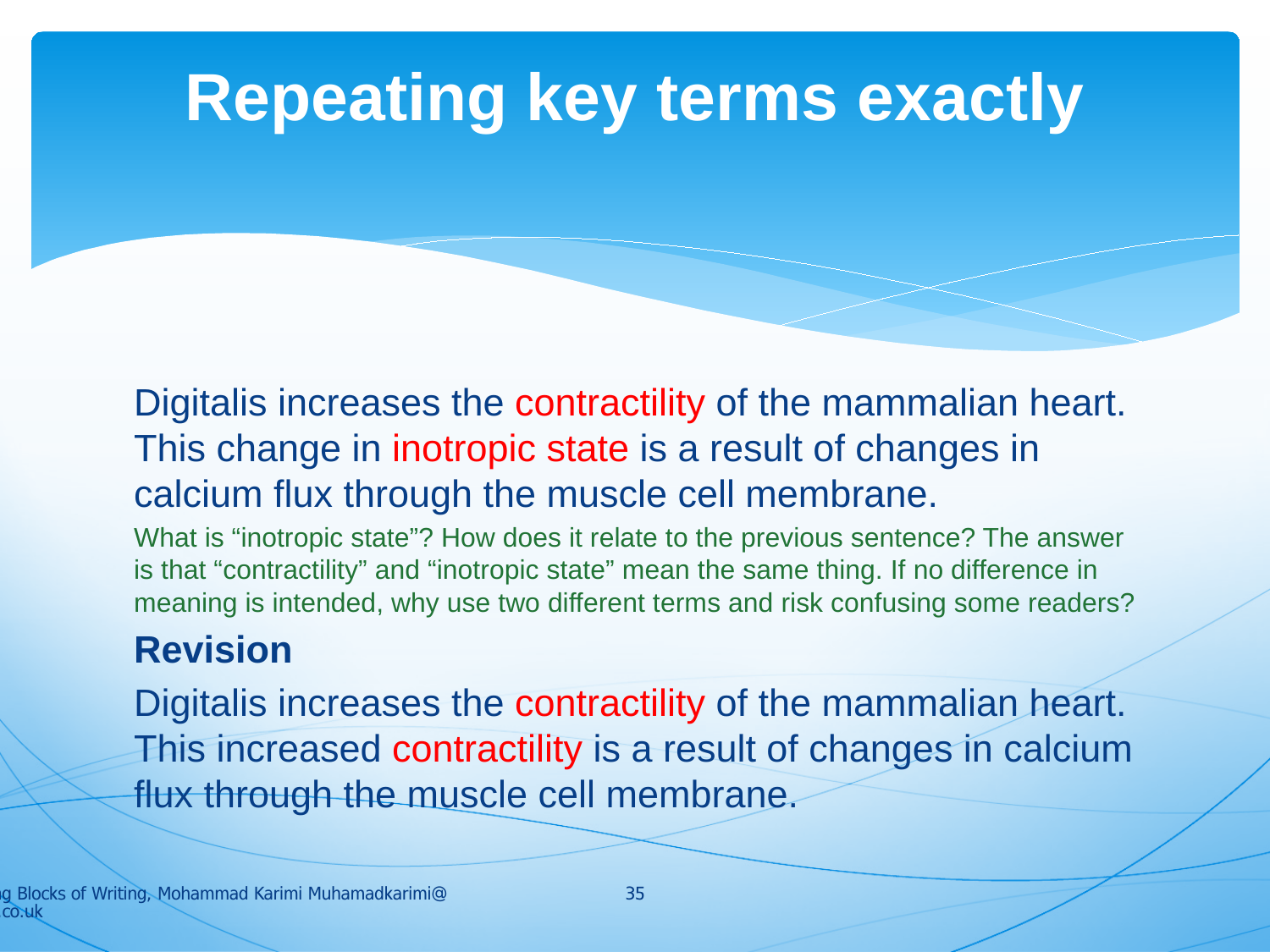

# Repeating key terms exactly
Digitalis increases the contractility of the mammalian heart. This change in inotropic state is a result of changes in calcium flux through the muscle cell membrane.
What is “inotropic state”? How does it relate to the previous sentence? The answer is that “contractility” and “inotropic state” mean the same thing. If no difference in meaning is intended, why use two different terms and risk confusing some readers?
Revision
Digitalis increases the contractility of the mammalian heart. This increased contractility is a result of changes in calcium flux through the muscle cell membrane.

35
Building Blocks of Writing, Mohammad Karimi Muhamadkarimi@yahoo.co.uk